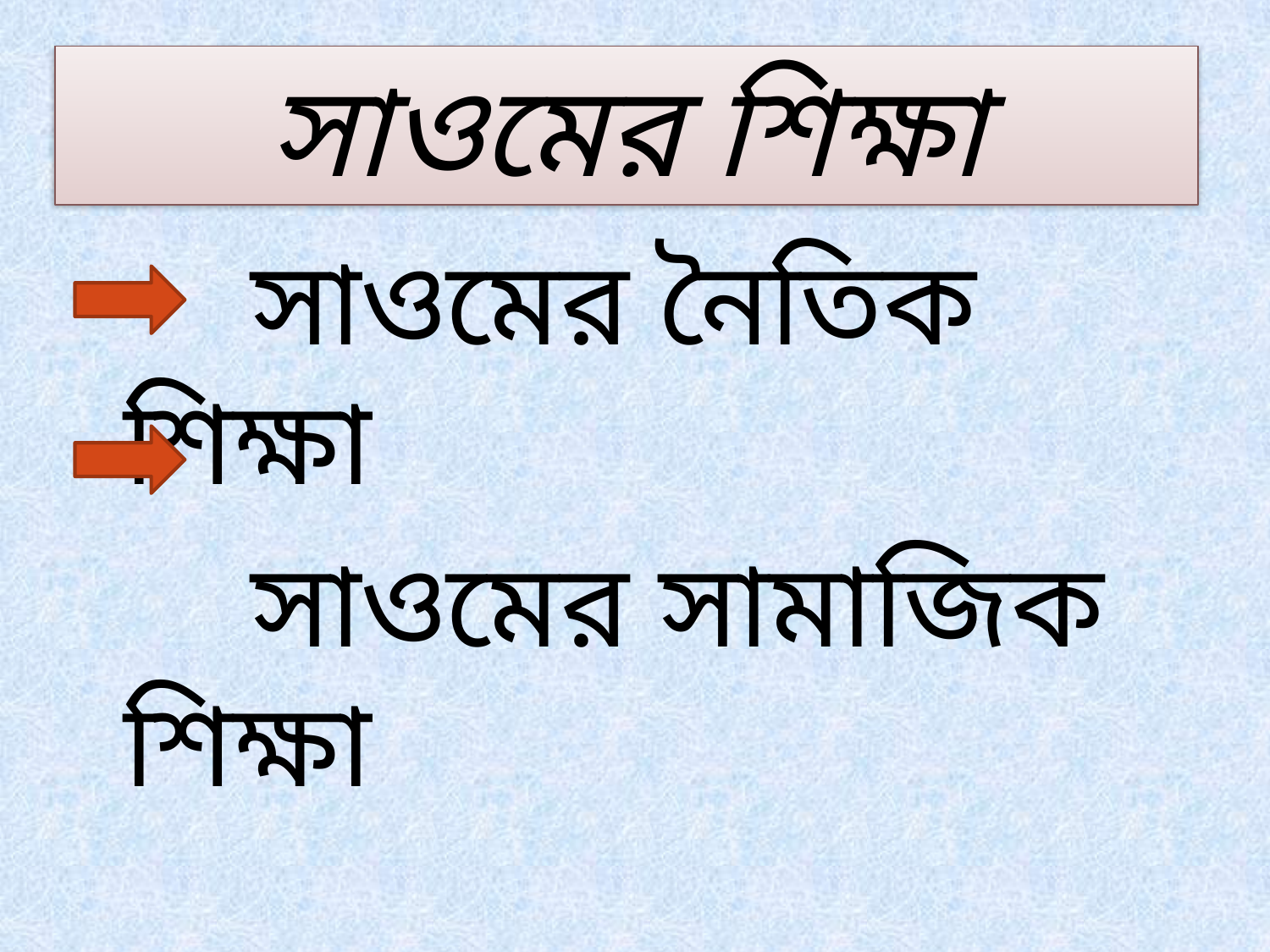

# সাওমের শিক্ষা
		সাওমের নৈতিক শিক্ষা
		সাওমের সামাজিক শিক্ষা